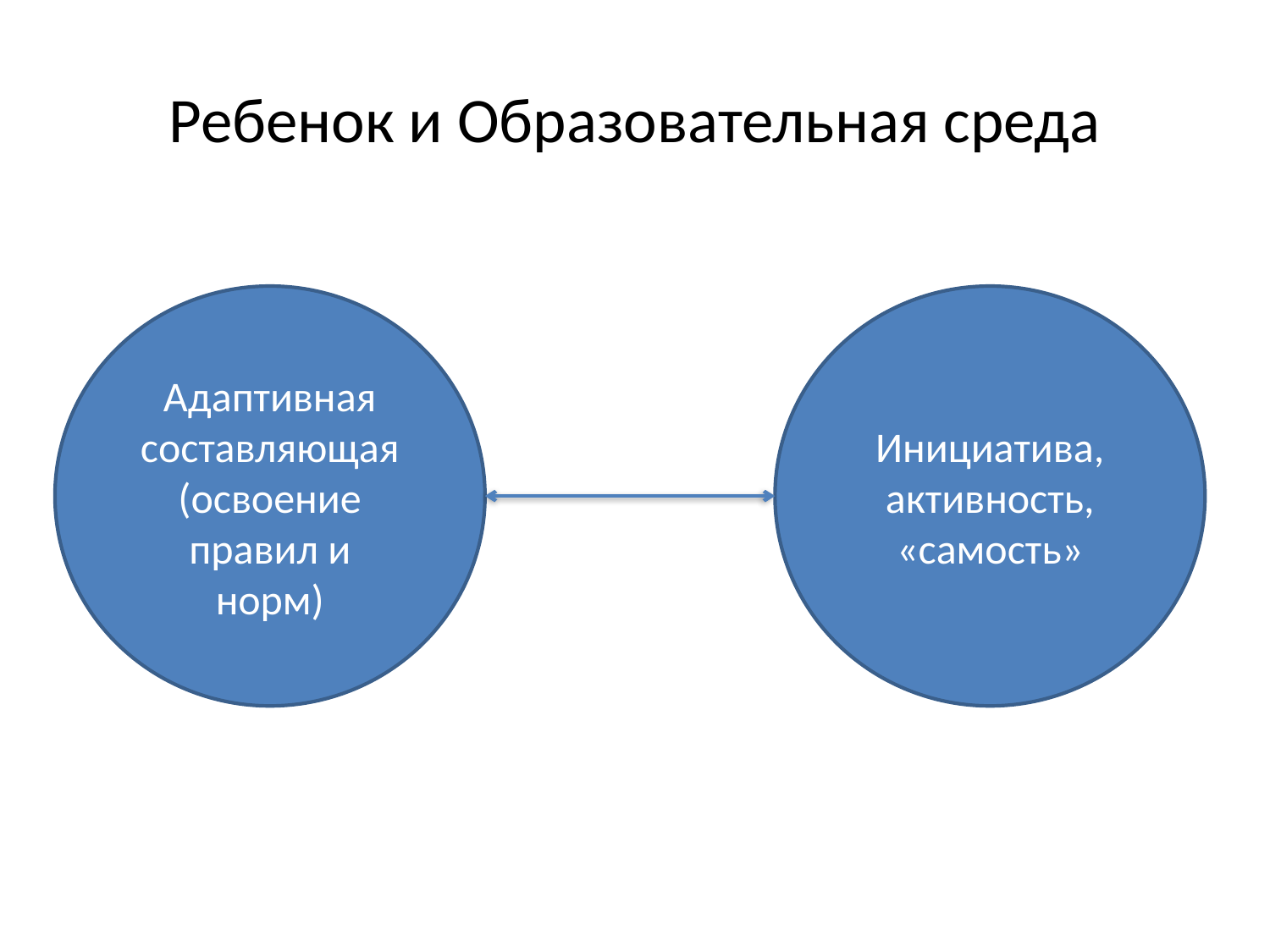

# Ребенок и Образовательная среда

Адаптивная составляющая (освоение правил и норм)
Инициатива, активность, «самость»